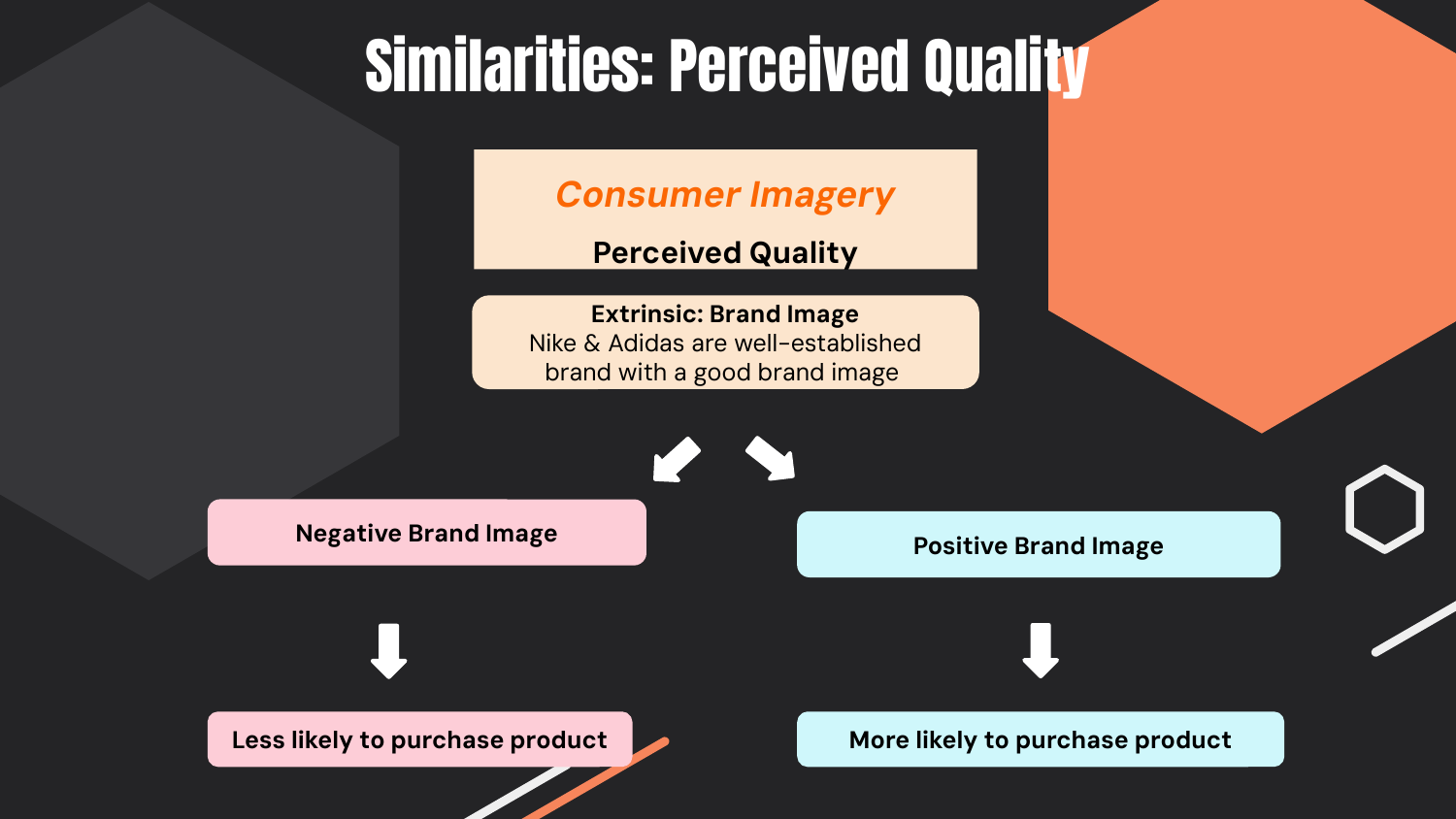

# Similarities: Perceived Quality
Consumer Imagery
Perceived Quality

Extrinsic: Brand Image
Nike & Adidas are well-established brand with a good brand image

Negative Brand Image
Positive Brand Image

Less likely to purchase product
More likely to purchase product